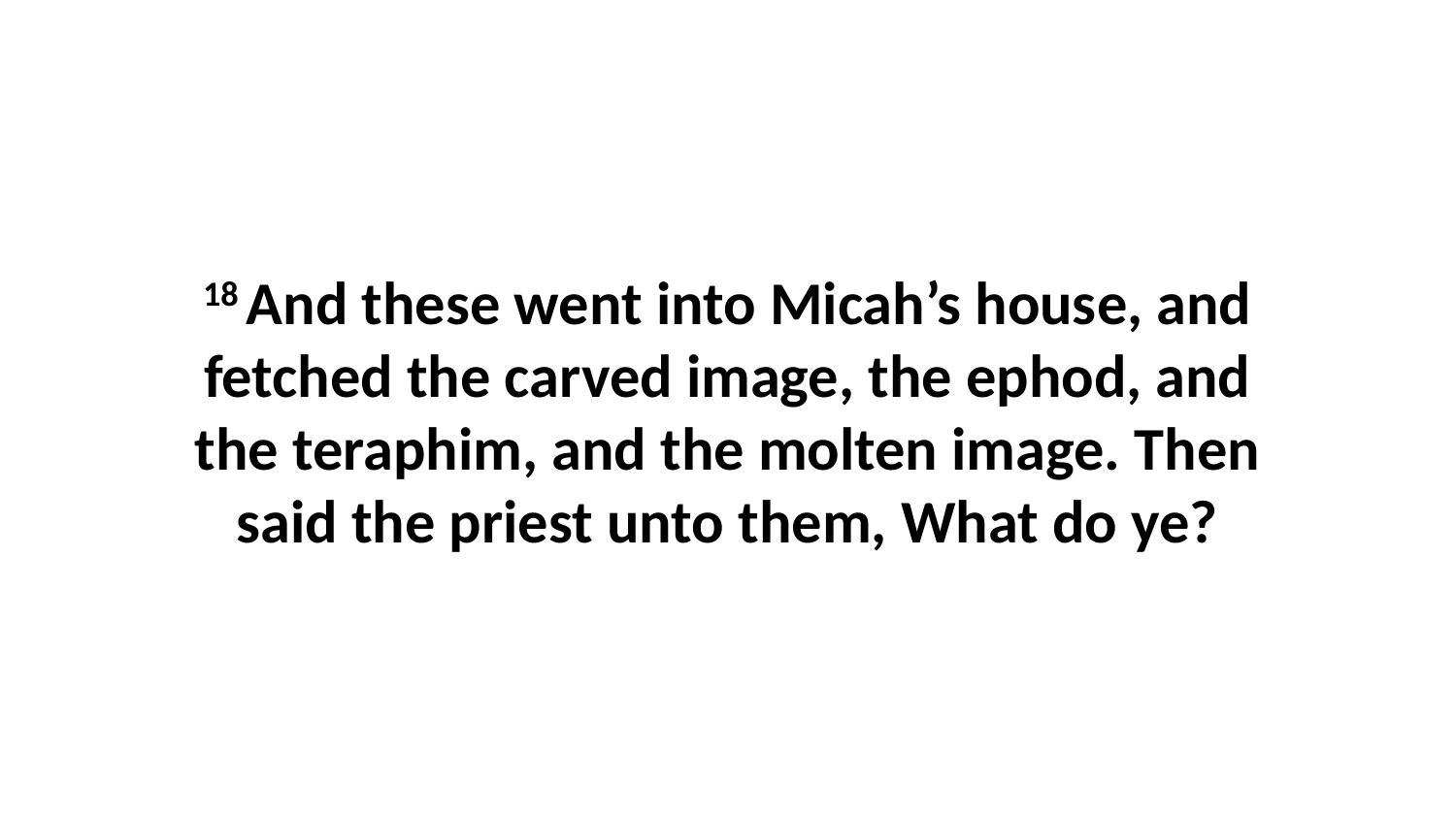

18 And these went into Micah’s house, and fetched the carved image, the ephod, and the teraphim, and the molten image. Then said the priest unto them, What do ye?